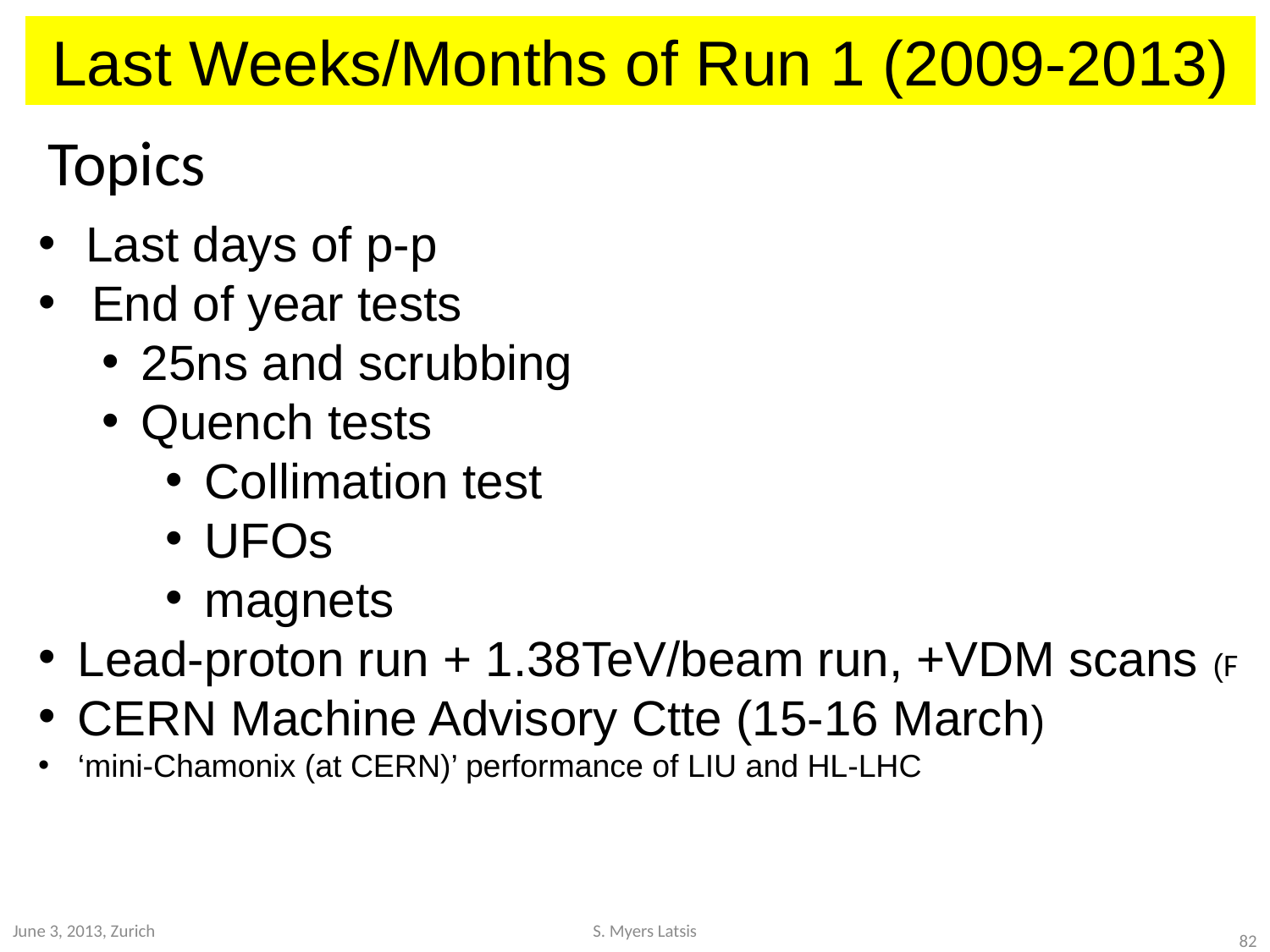

Last Weeks/Months of Run 1 (2009-2013)
Topics
Last days of p-p
 End of year tests
25ns and scrubbing
Quench tests
Collimation test
UFOs
magnets
Lead-proton run + 1.38TeV/beam run, +VDM scans (F
CERN Machine Advisory Ctte (15-16 March)
‘mini-Chamonix (at CERN)’ performance of LIU and HL-LHC
June 3, 2013, Zurich
S. Myers Latsis
82